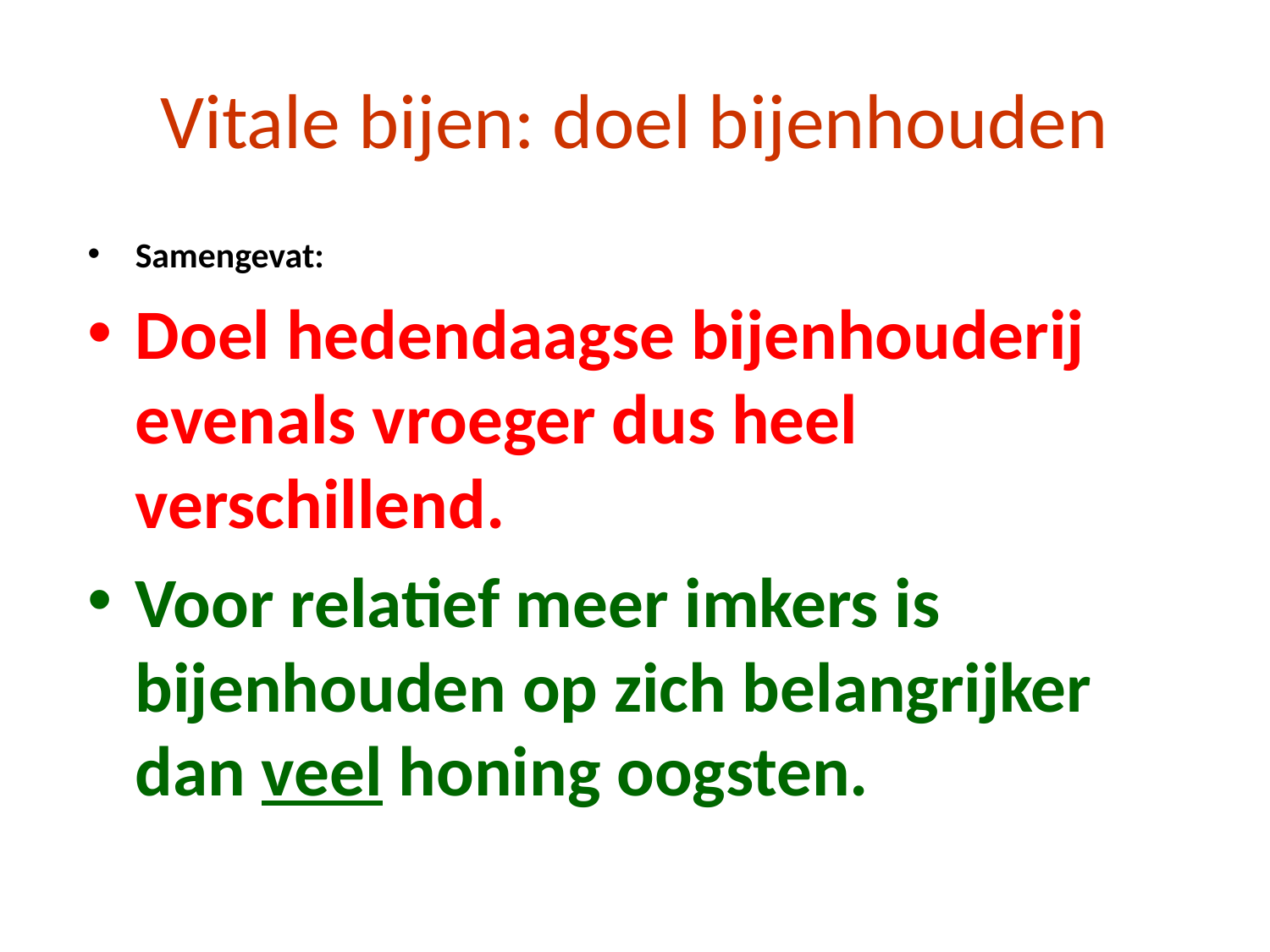

# Vitale bijen: doel bijenhouden
Samengevat:
Doel hedendaagse bijenhouderij   evenals vroeger dus heel verschillend.
Voor relatief meer imkers is bijenhouden op zich belangrijker dan veel honing oogsten.